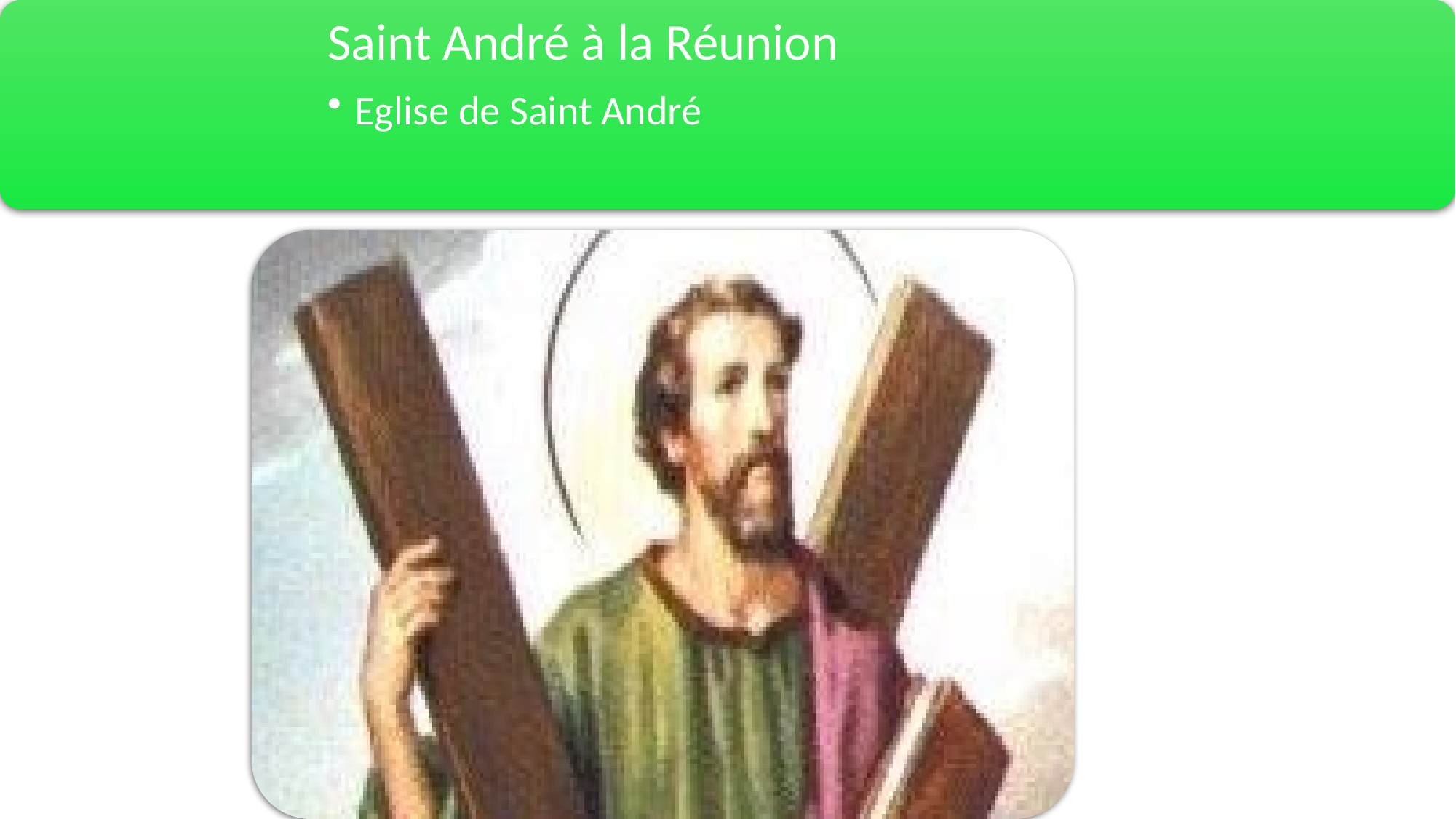

Saint André à la Réunion
Eglise de Saint André